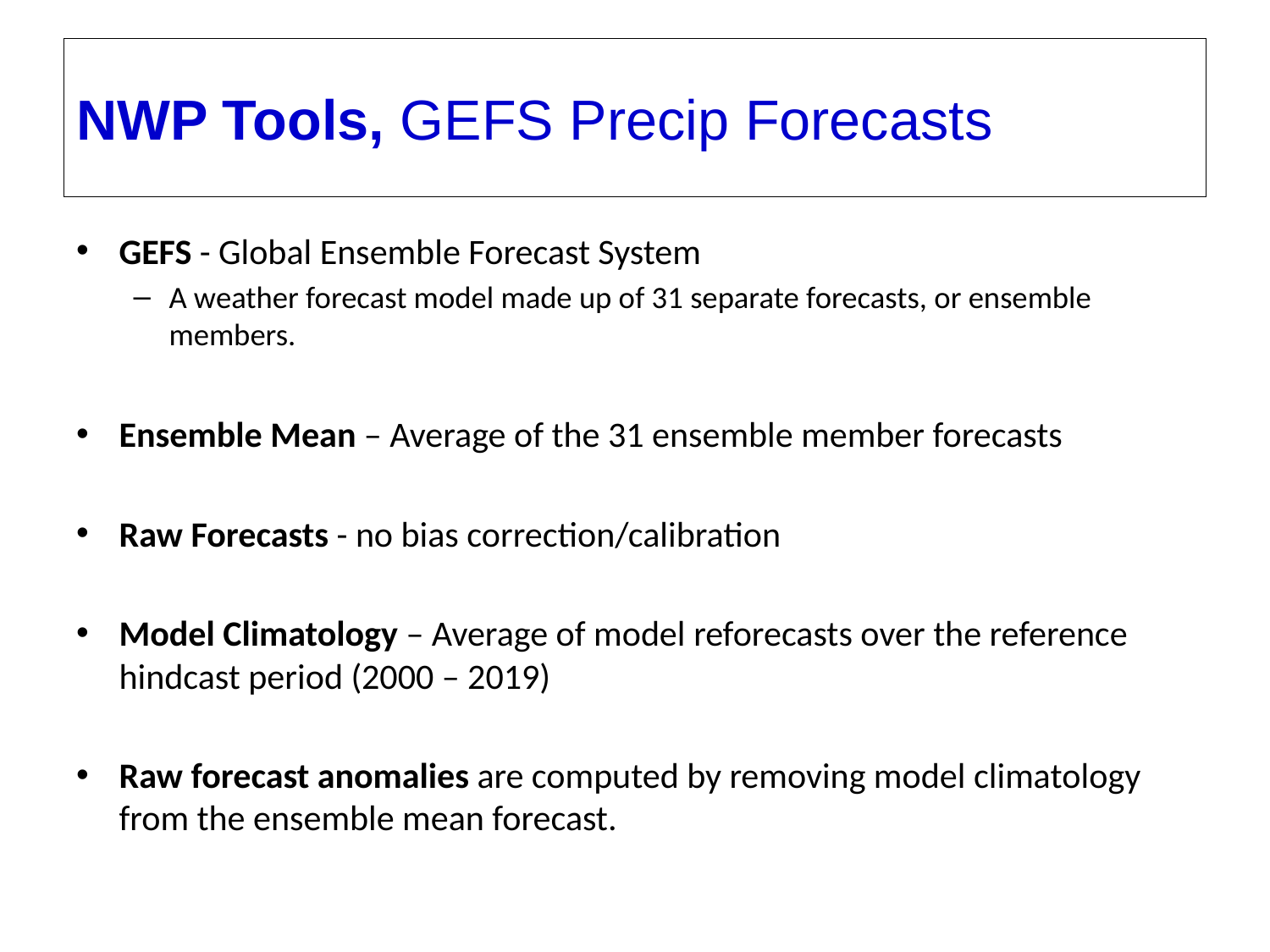

# NWP Tools, GEFS Precip Forecasts
GEFS - Global Ensemble Forecast System
A weather forecast model made up of 31 separate forecasts, or ensemble members.

Ensemble Mean – Average of the 31 ensemble member forecasts

Raw Forecasts - no bias correction/calibration

Model Climatology – Average of model reforecasts over the reference hindcast period (2000 – 2019)

Raw forecast anomalies are computed by removing model climatology from the ensemble mean forecast.